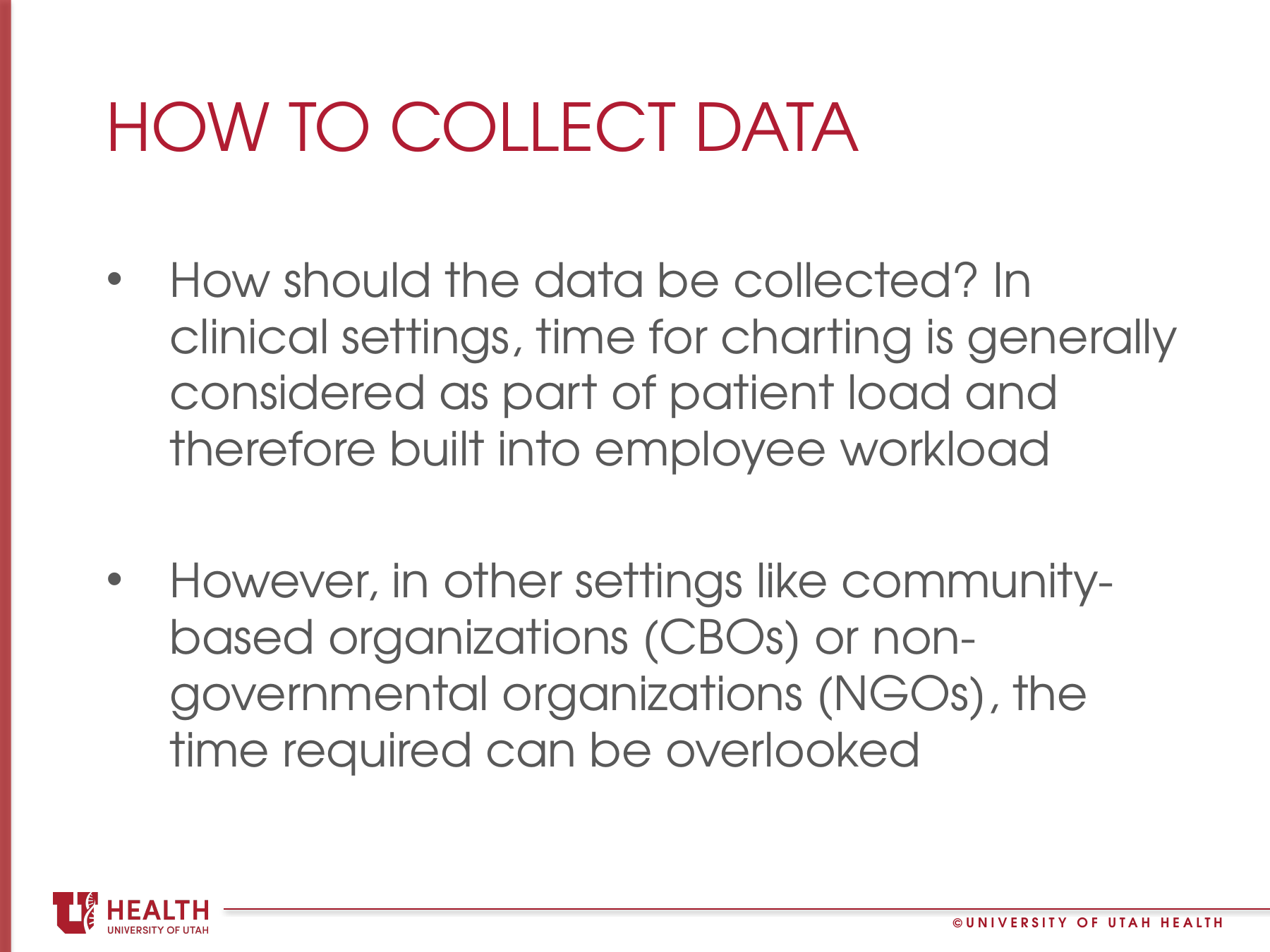

# How to collect data
How should the data be collected? In clinical settings, time for charting is generally considered as part of patient load and therefore built into employee workload

However, in other settings like community-based organizations (CBOs) or non-governmental organizations (NGOs), the time required can be overlooked